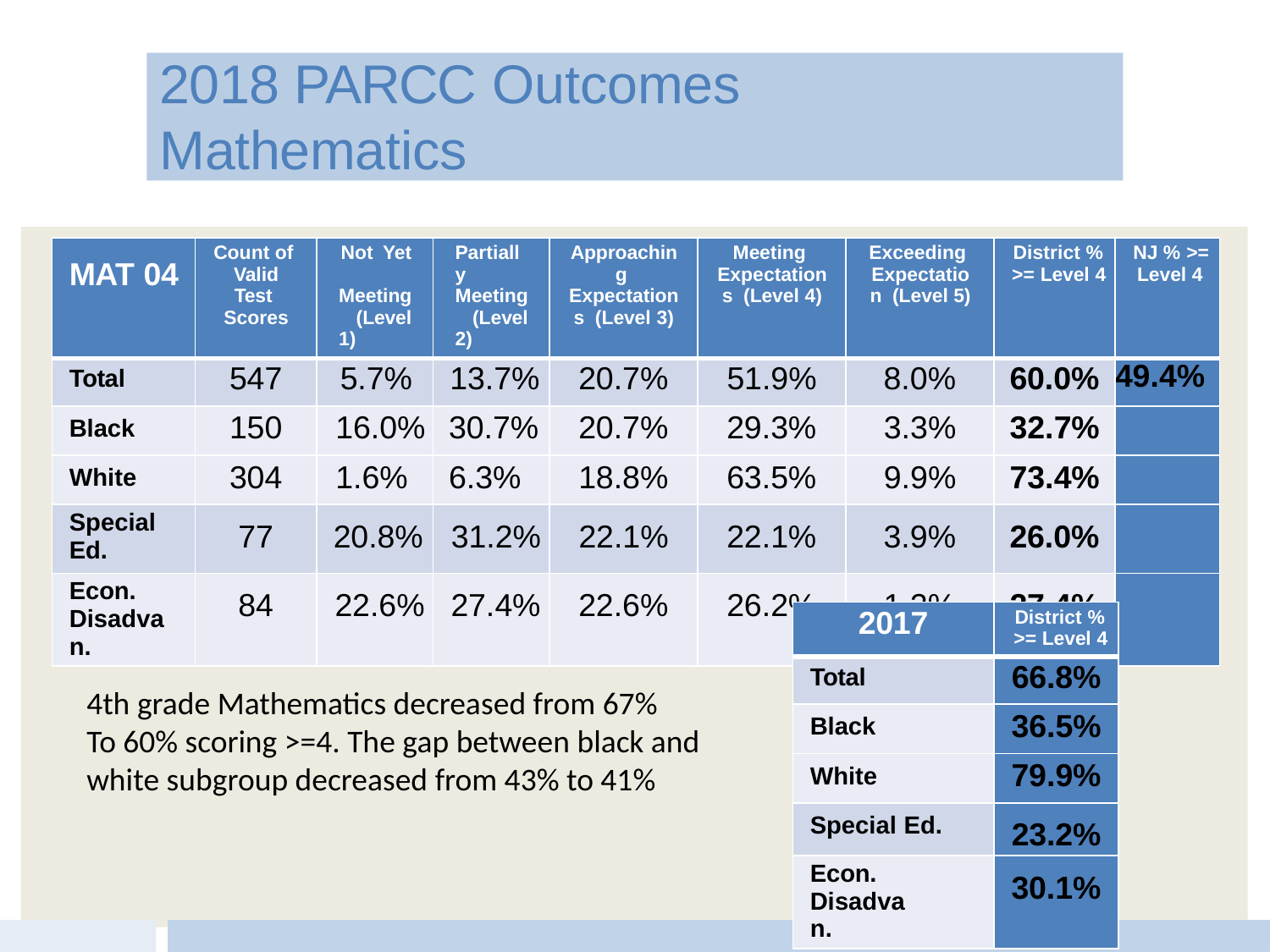

2018 PARCC Outcomes
Mathematics
| MAT 04 | Count of Valid Test Scores | Not Yet Meeting (Level 1) | Partially Meeting (Level 2) | Approaching Expectations (Level 3) | Meeting Expectations (Level 4) | Exceeding Expectation (Level 5) | District % >= Level 4 | NJ % >= Level 4 |
| --- | --- | --- | --- | --- | --- | --- | --- | --- |
| Total | 547 | 5.7% | 13.7% | 20.7% | 51.9% | 8.0% | 60.0% | 49.4% |
| Black | 150 | 16.0% | 30.7% | 20.7% | 29.3% | 3.3% | 32.7% |  |
| White | 304 | 1.6% | 6.3% | 18.8% | 63.5% | 9.9% | 73.4% |  |
| Special Ed. | 77 | 20.8% | 31.2% | 22.1% | 22.1% | 3.9% | 26.0% |  |
| Econ. Disadvan. | 84 | 22.6% | 27.4% | 22.6% | 26.2% | 1.2% | 27.4% |  |
| 2017 | District % >= Level 4 |
| --- | --- |
| Total | 66.8% |
| Black | 36.5% |
| White | 79.9% |
| Special Ed. | 23.2% |
| Econ. Disadvan. | 30.1% |
4th grade Mathematics decreased from 67%
To 60% scoring >=4. The gap between black and white subgroup decreased from 43% to 41%